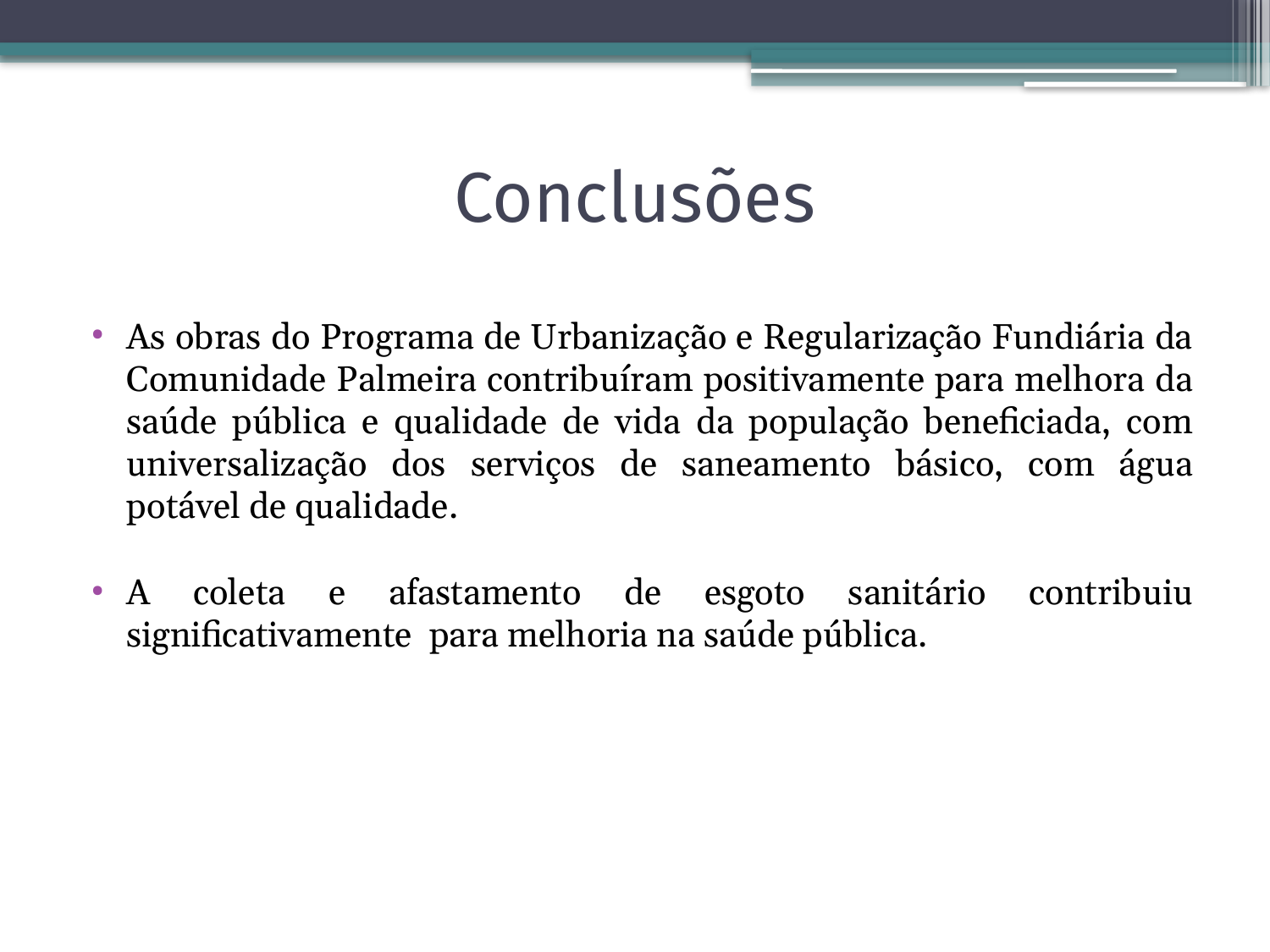

# Conclusões
As obras do Programa de Urbanização e Regularização Fundiária da Comunidade Palmeira contribuíram positivamente para melhora da saúde pública e qualidade de vida da população beneficiada, com universalização dos serviços de saneamento básico, com água potável de qualidade.

A coleta e afastamento de esgoto sanitário contribuiu significativamente  para melhoria na saúde pública.